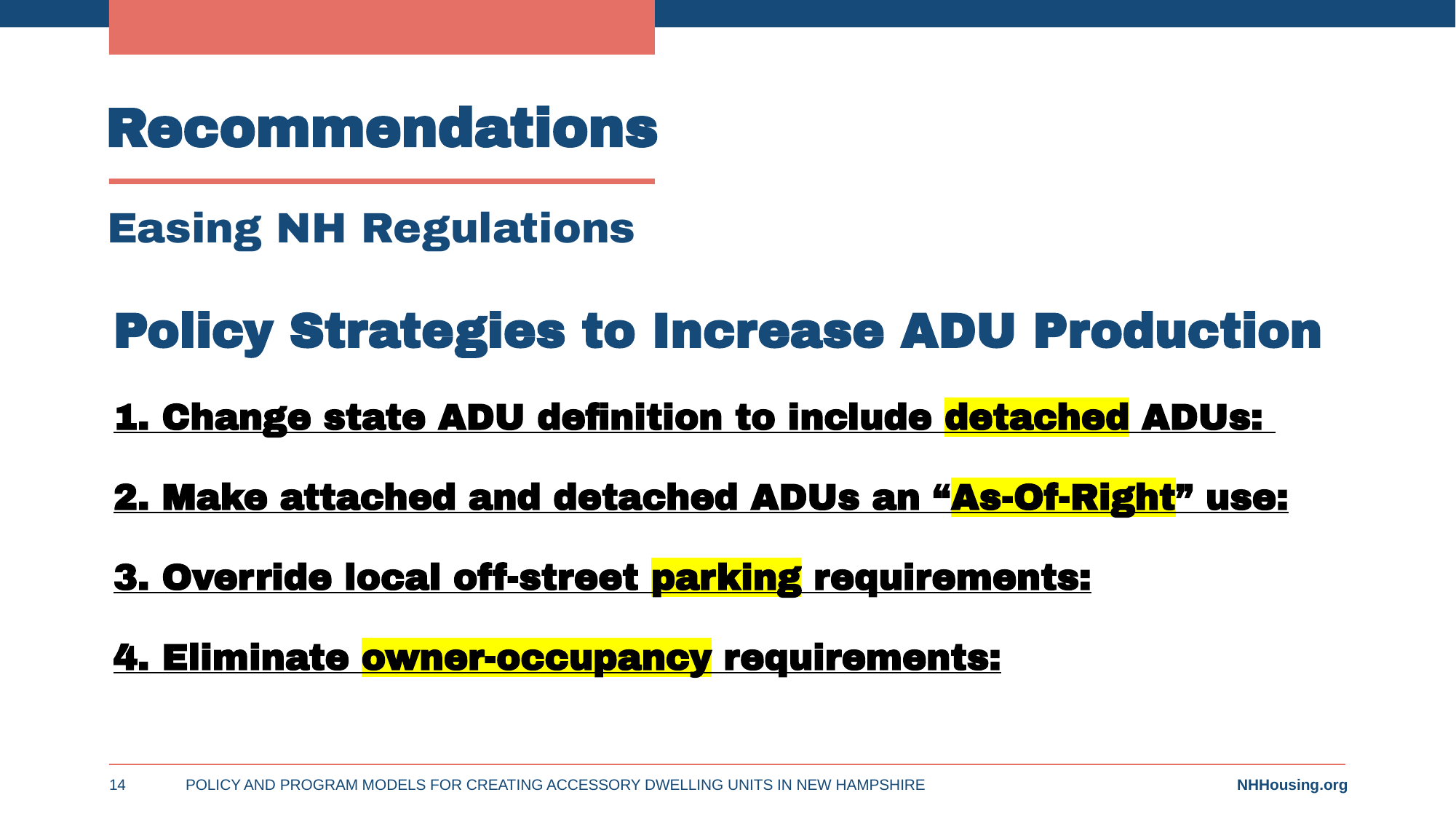

Recommendations

Easing NH Regulations
Policy Strategies to Increase ADU Production
1. Change state ADU definition to include detached ADUs:
2. Make attached and detached ADUs an “As-Of-Right” use:
3. Override local off-street parking requirements:
4. Eliminate owner-occupancy requirements: